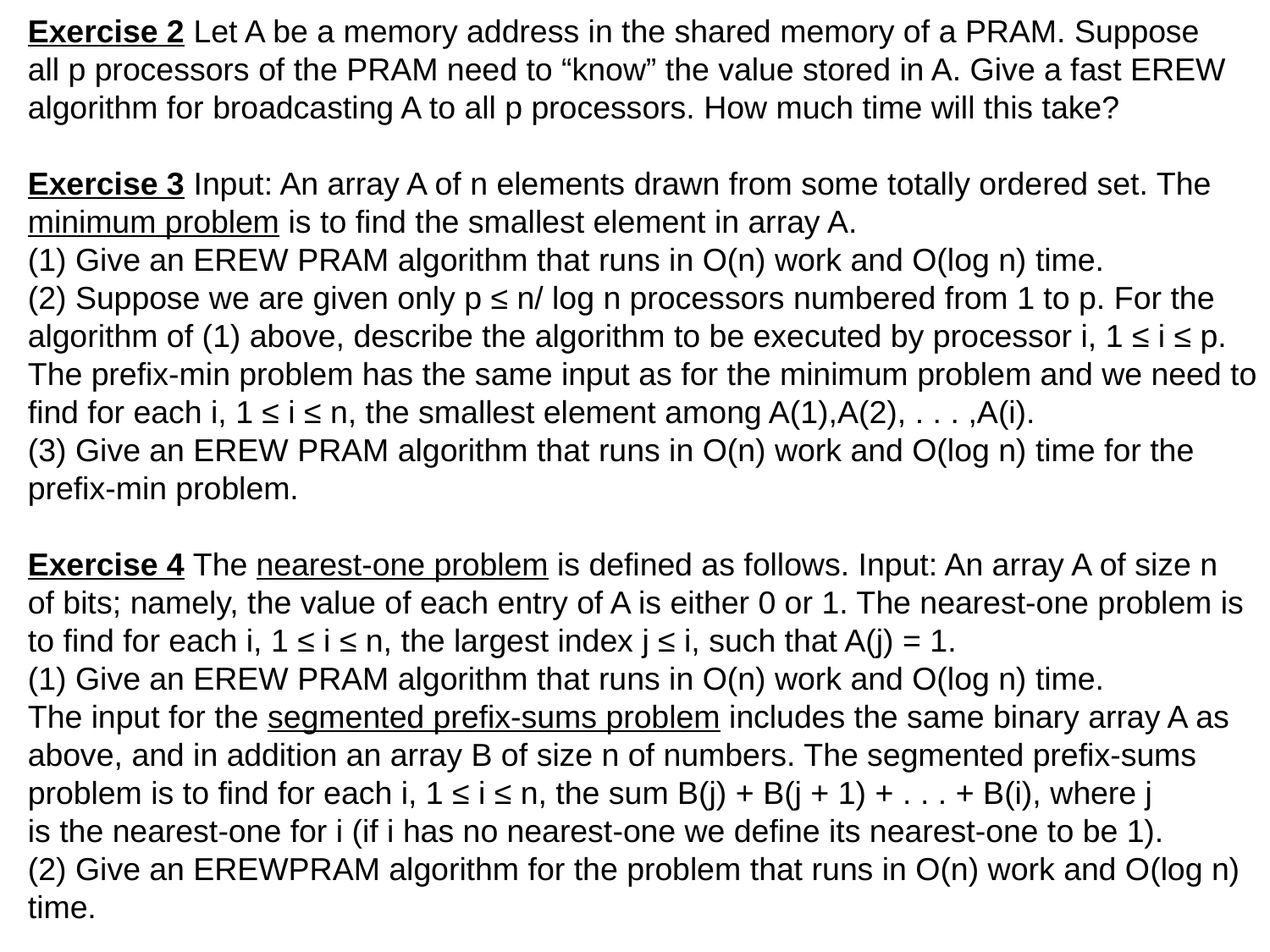

Exercise 2 Let A be a memory address in the shared memory of a PRAM. Suppose
all p processors of the PRAM need to “know” the value stored in A. Give a fast EREW
algorithm for broadcasting A to all p processors. How much time will this take?

Exercise 3 Input: An array A of n elements drawn from some totally ordered set. The
minimum problem is to find the smallest element in array A.
(1) Give an EREW PRAM algorithm that runs in O(n) work and O(log n) time.
(2) Suppose we are given only p ≤ n/ log n processors numbered from 1 to p. For the
algorithm of (1) above, describe the algorithm to be executed by processor i, 1 ≤ i ≤ p.
The prefix-min problem has the same input as for the minimum problem and we need to
find for each i, 1 ≤ i ≤ n, the smallest element among A(1),A(2), . . . ,A(i).
(3) Give an EREW PRAM algorithm that runs in O(n) work and O(log n) time for the
prefix-min problem.

Exercise 4 The nearest-one problem is defined as follows. Input: An array A of size n
of bits; namely, the value of each entry of A is either 0 or 1. The nearest-one problem is
to find for each i, 1 ≤ i ≤ n, the largest index j ≤ i, such that A(j) = 1.
(1) Give an EREW PRAM algorithm that runs in O(n) work and O(log n) time.
The input for the segmented prefix-sums problem includes the same binary array A as
above, and in addition an array B of size n of numbers. The segmented prefix-sums
problem is to find for each i, 1 ≤ i ≤ n, the sum B(j) + B(j + 1) + . . . + B(i), where j
is the nearest-one for i (if i has no nearest-one we define its nearest-one to be 1).
(2) Give an EREWPRAM algorithm for the problem that runs in O(n) work and O(log n)
time.